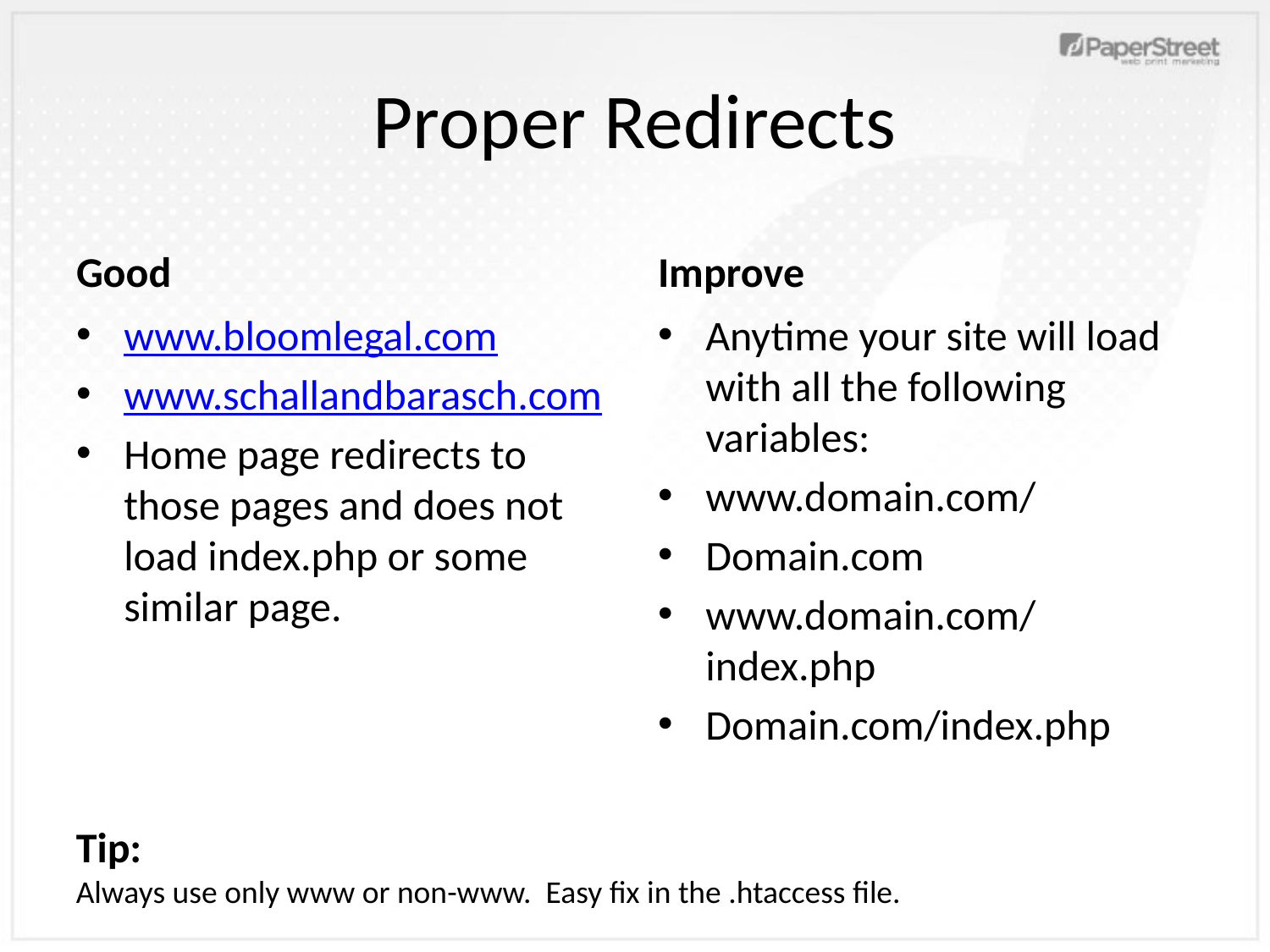

# Proper Redirects
Good
Improve
www.bloomlegal.com
www.schallandbarasch.com
Home page redirects to those pages and does not load index.php or some similar page.

Anytime your site will load with all the following variables:
www.domain.com/
Domain.com
www.domain.com/index.php
Domain.com/index.php

Tip:
Always use only www or non-www.  Easy fix in the .htaccess file.